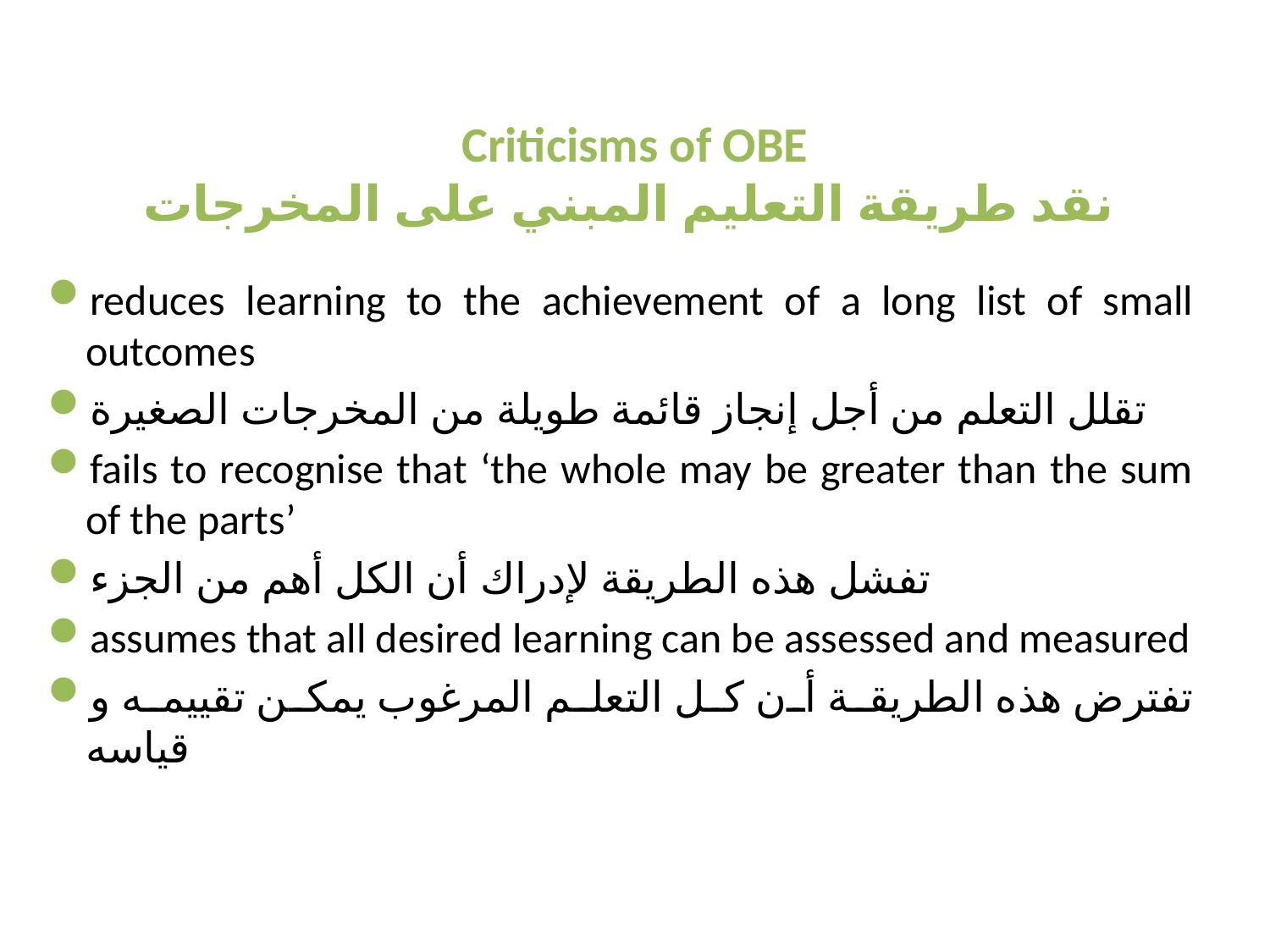

# Criticisms of OBE نقد طريقة التعليم المبني على المخرجات
reduces learning to the achievement of a long list of small outcomes
تقلل التعلم من أجل إنجاز قائمة طويلة من المخرجات الصغيرة
fails to recognise that ‘the whole may be greater than the sum of the parts’
تفشل هذه الطريقة لإدراك أن الكل أهم من الجزء
assumes that all desired learning can be assessed and measured
تفترض هذه الطريقة أن كل التعلم المرغوب يمكن تقييمه و قياسه